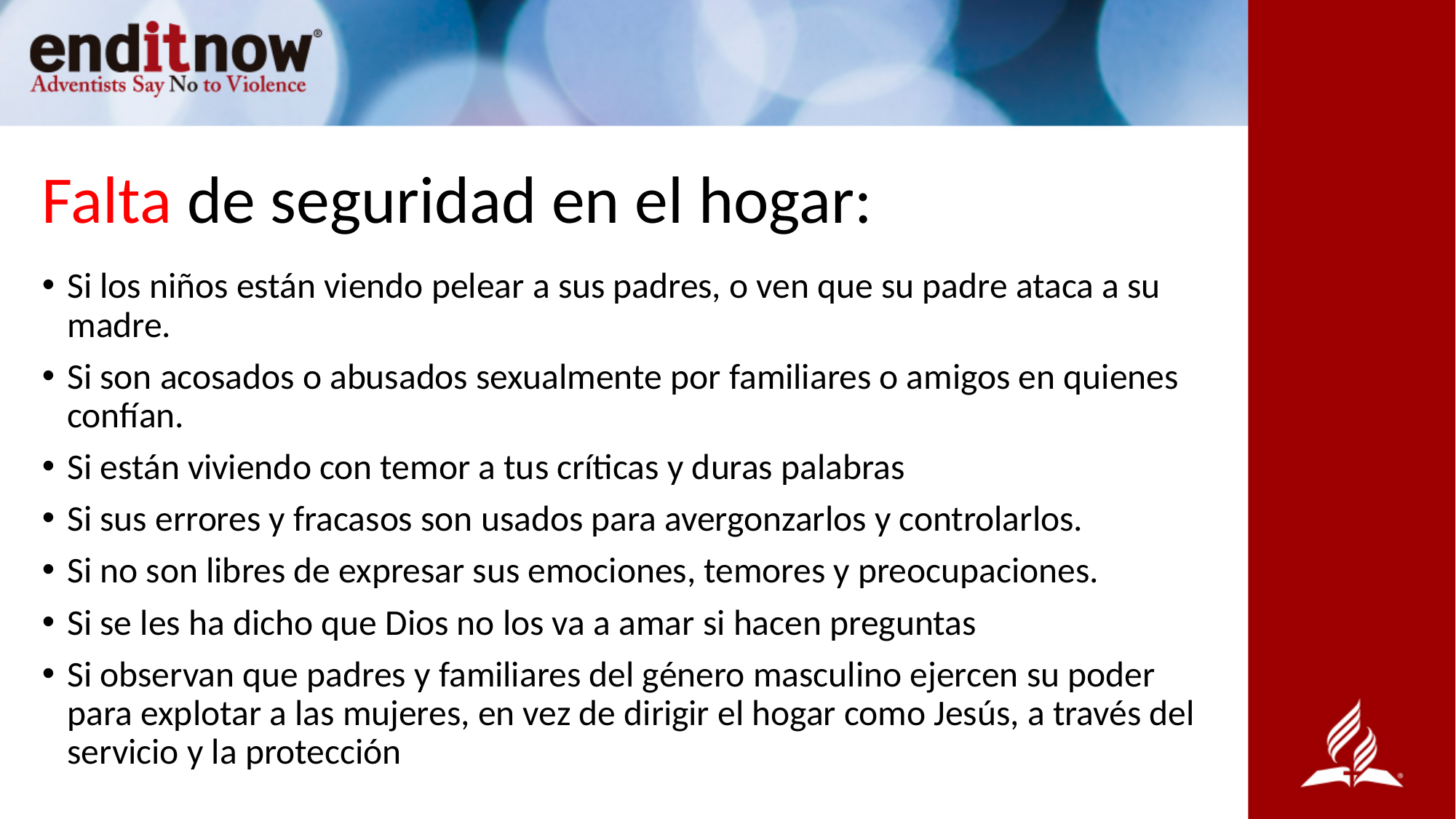

# Falta de seguridad en el hogar:
Si los niños están viendo pelear a sus padres, o ven que su padre ataca a su madre.
Si son acosados o abusados sexualmente por familiares o amigos en quienes confían.
Si están viviendo con temor a tus críticas y duras palabras
Si sus errores y fracasos son usados para avergonzarlos y controlarlos.
Si no son libres de expresar sus emociones, temores y preocupaciones.
Si se les ha dicho que Dios no los va a amar si hacen preguntas
Si observan que padres y familiares del género masculino ejercen su poder para explotar a las mujeres, en vez de dirigir el hogar como Jesús, a través del servicio y la protección